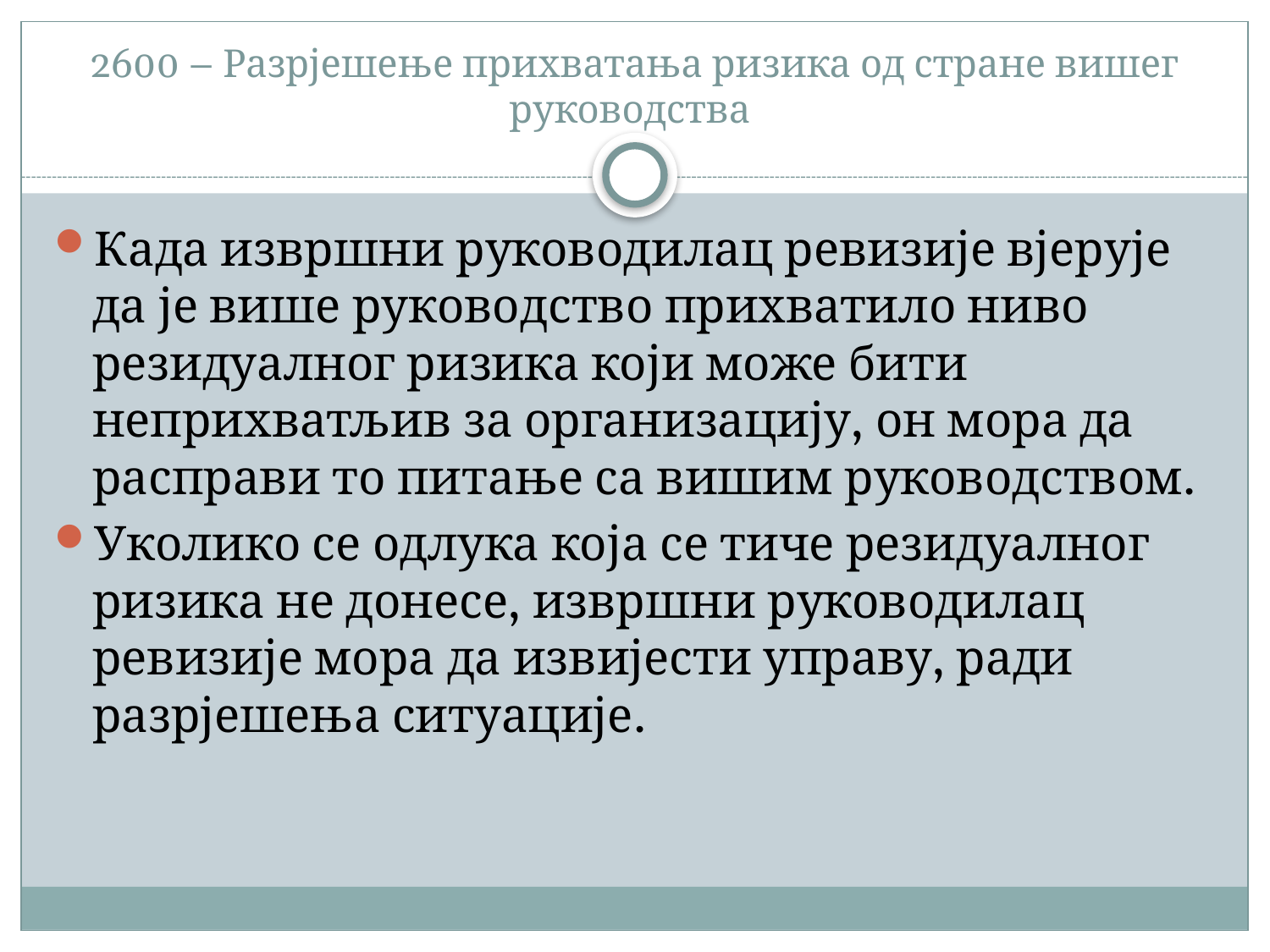

# 2600 – Разрјешење прихватања ризика од стране вишег руководства
Када извршни руководилац ревизије вјерује да је више руководство прихватило ниво резидуалног ризика који може бити неприхватљив за организацију, он мора да расправи то питање са вишим руководством.
Уколико се одлука која се тиче резидуалног ризика не донесе, извршни руководилац ревизије мора да извијести управу, ради разрјешења ситуације.